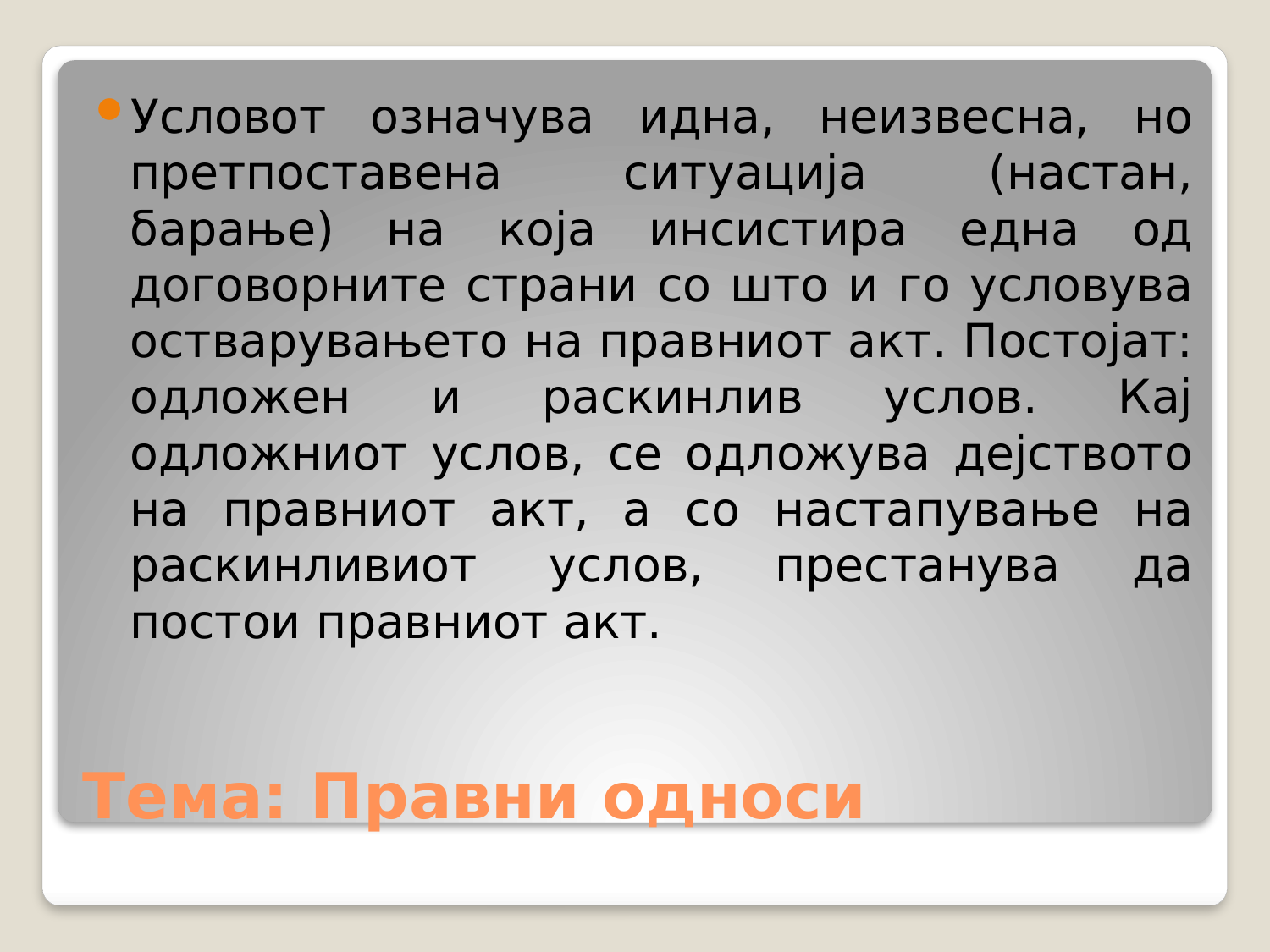

Условот означува идна, неизвесна, но претпоставена ситуација (настан, барање) на која инсистира една од договорните страни со што и го условува остварувањето на правниот акт. Постојат: одложен и раскинлив услов. Кај одложниот услов, се одложува дејството на правниот акт, а со настапување на раскинливиот услов, престанува да постои правниот акт.
# Тема: Правни односи